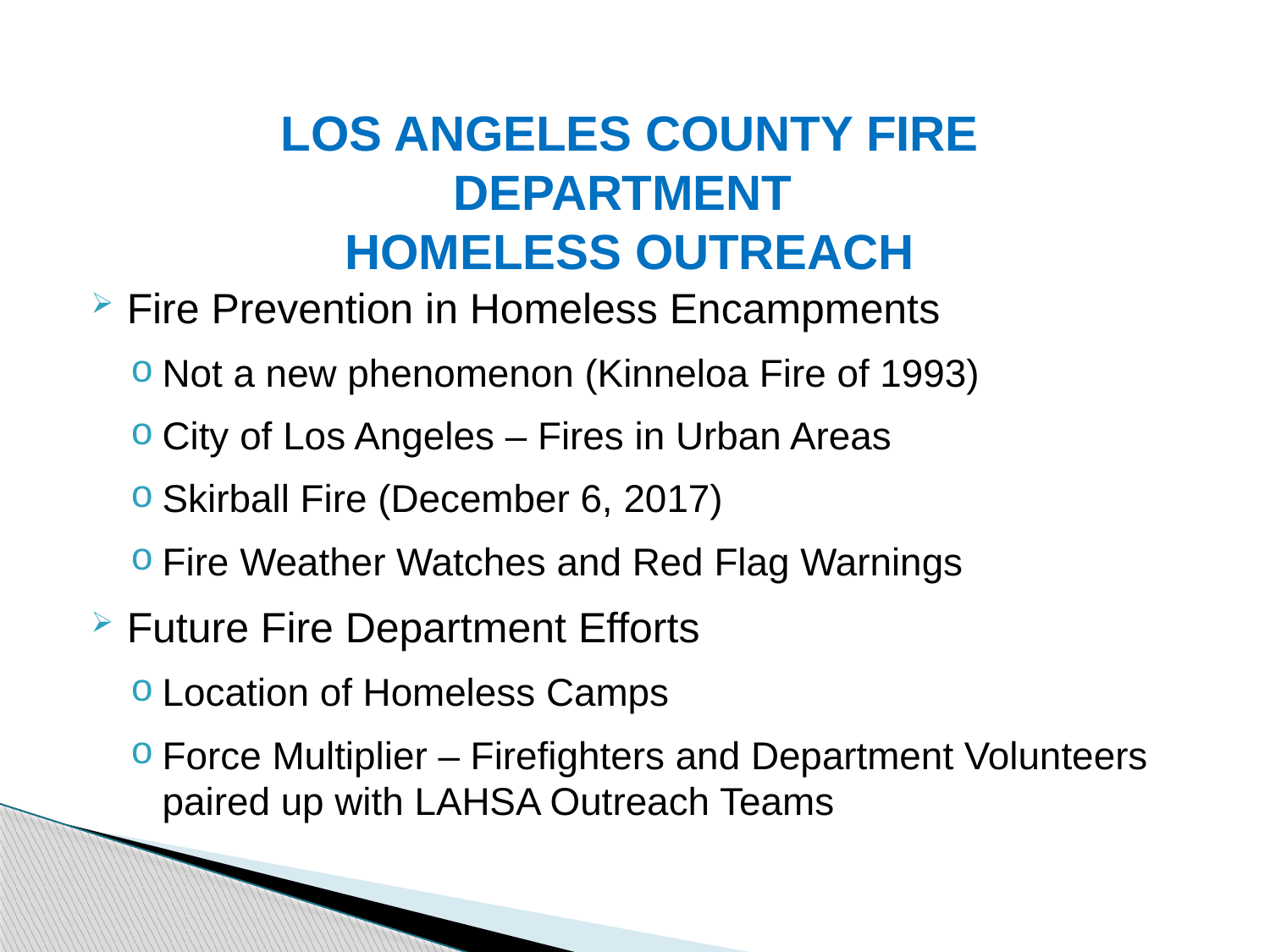

LOS ANGELES COUNTY FIRE DEPARTMENT
HOMELESS OUTREACH
Fire Prevention in Homeless Encampments
Not a new phenomenon (Kinneloa Fire of 1993)
City of Los Angeles – Fires in Urban Areas
Skirball Fire (December 6, 2017)
Fire Weather Watches and Red Flag Warnings
Future Fire Department Efforts
Location of Homeless Camps
Force Multiplier – Firefighters and Department Volunteers paired up with LAHSA Outreach Teams